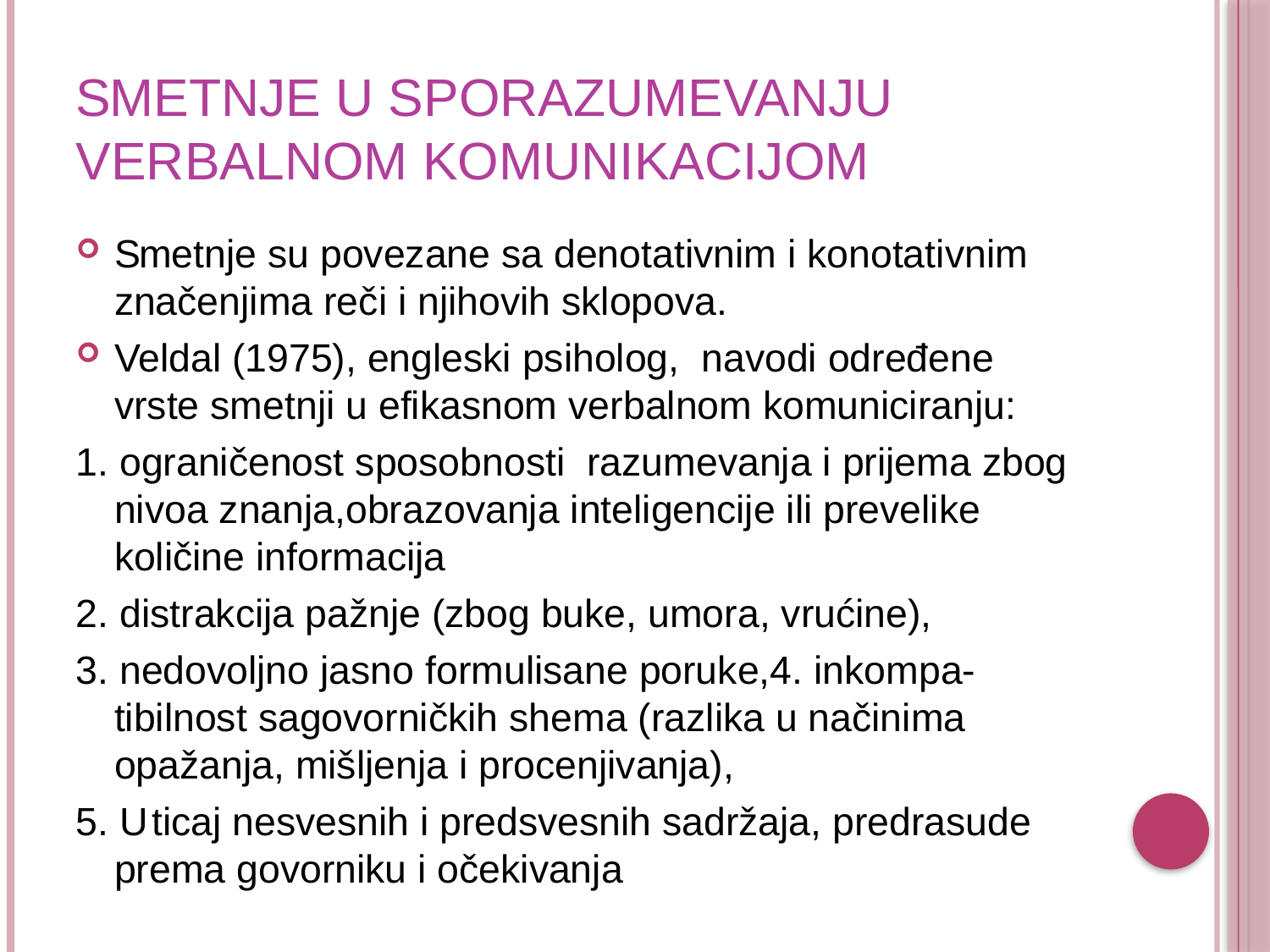

# Smetnje u sporazumevanju verbalnom komunikacijom
Smetnje su povezane sa denotativnim i konotativnim značenjima reči i njihovih sklopova.
Veldal (1975), engleski psiholog,  navodi određene vrste smetnji u efikasnom verbalnom komuniciranju:
1. ograničenost sposobnosti  razumevanja i prijema zbog nivoa znanja,obrazovanja inteligencije ili prevelike količine informacija
2. distrakcija pažnje (zbog buke, umora, vrućine),
3. nedovoljno jasno formulisane poruke,4. inkompa- tibilnost sagovorničkih shema (razlika u načinima opažanja, mišljenja i procenjivanja),
5. Uticaj nesvesnih i predsvesnih sadržaja, predrasude prema govorniku i očekivanja